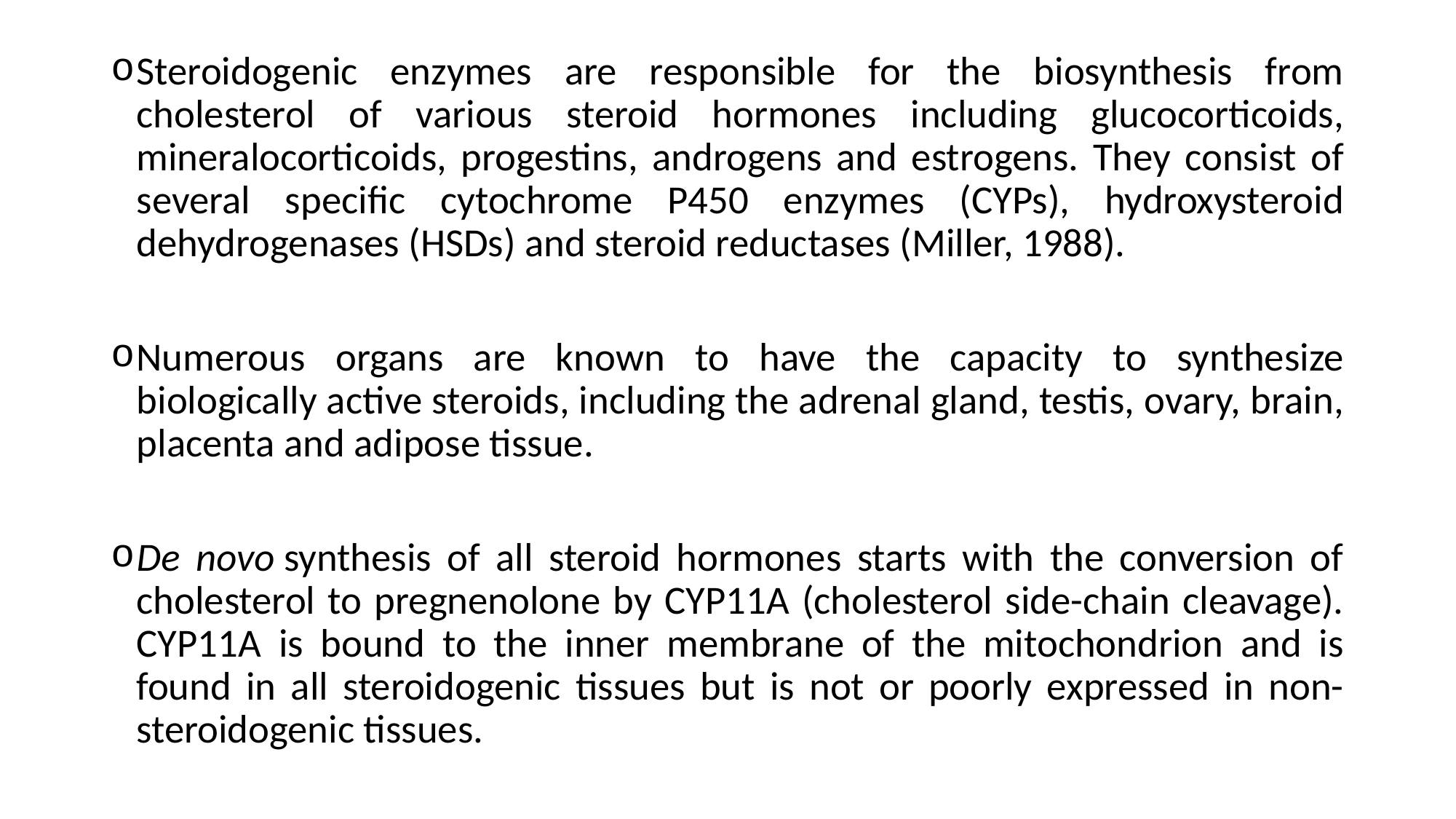

Steroidogenic enzymes are responsible for the biosynthesis from cholesterol of various steroid hormones including glucocorticoids, mineralocorticoids, progestins, androgens and estrogens. They consist of several specific cytochrome P450 enzymes (CYPs), hydroxysteroid dehydrogenases (HSDs) and steroid reductases (Miller, 1988).

Numerous organs are known to have the capacity to synthesize biologically active steroids, including the adrenal gland, testis, ovary, brain, placenta and adipose tissue.

De novo synthesis of all steroid hormones starts with the conversion of cholesterol to pregnenolone by CYP11A (cholesterol side-chain cleavage). CYP11A is bound to the inner membrane of the mitochondrion and is found in all steroidogenic tissues but is not or poorly expressed in non-steroidogenic tissues.